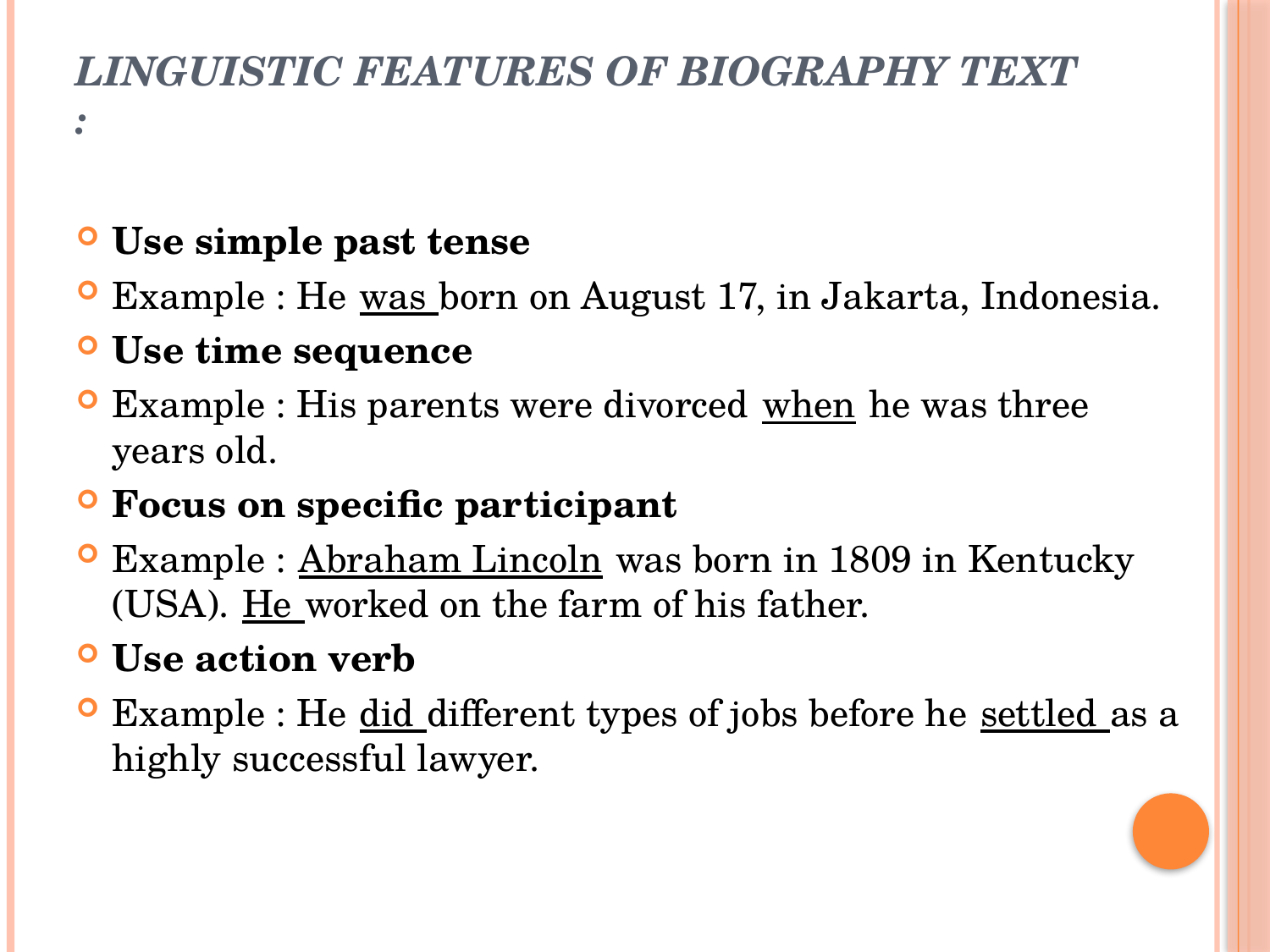

# Linguistic features of biography text :

Use simple past tense
Example : He was born on August 17, in Jakarta, Indonesia.
Use time sequence
Example : His parents were divorced when he was three years old.
Focus on specific participant
Example : Abraham Lincoln was born in 1809 in Kentucky (USA). He worked on the farm of his father.
Use action verb
Example : He did different types of jobs before he settled as a highly successful lawyer.